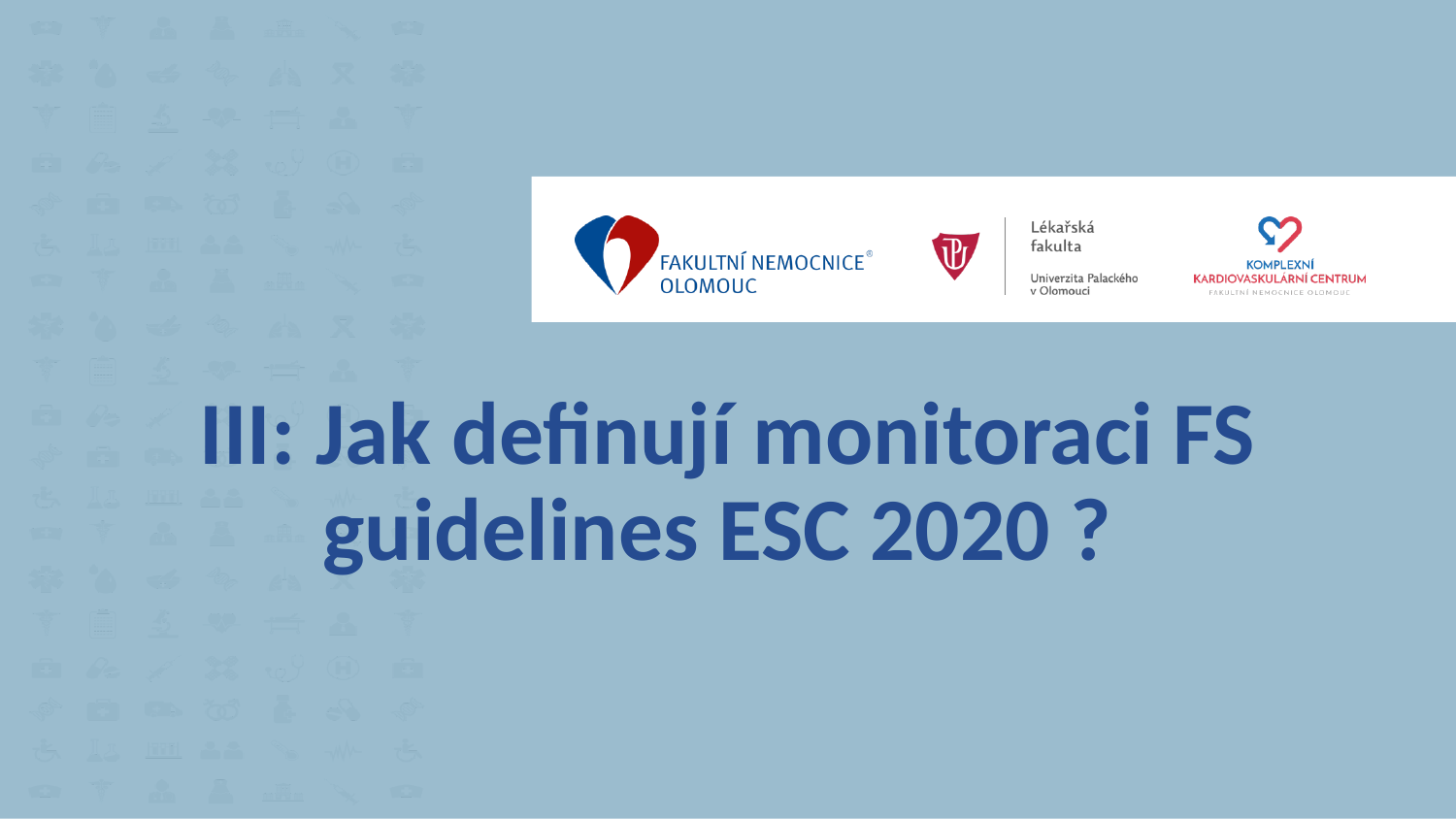

# III: Jak definují monitoraci FS guidelines ESC 2020 ?